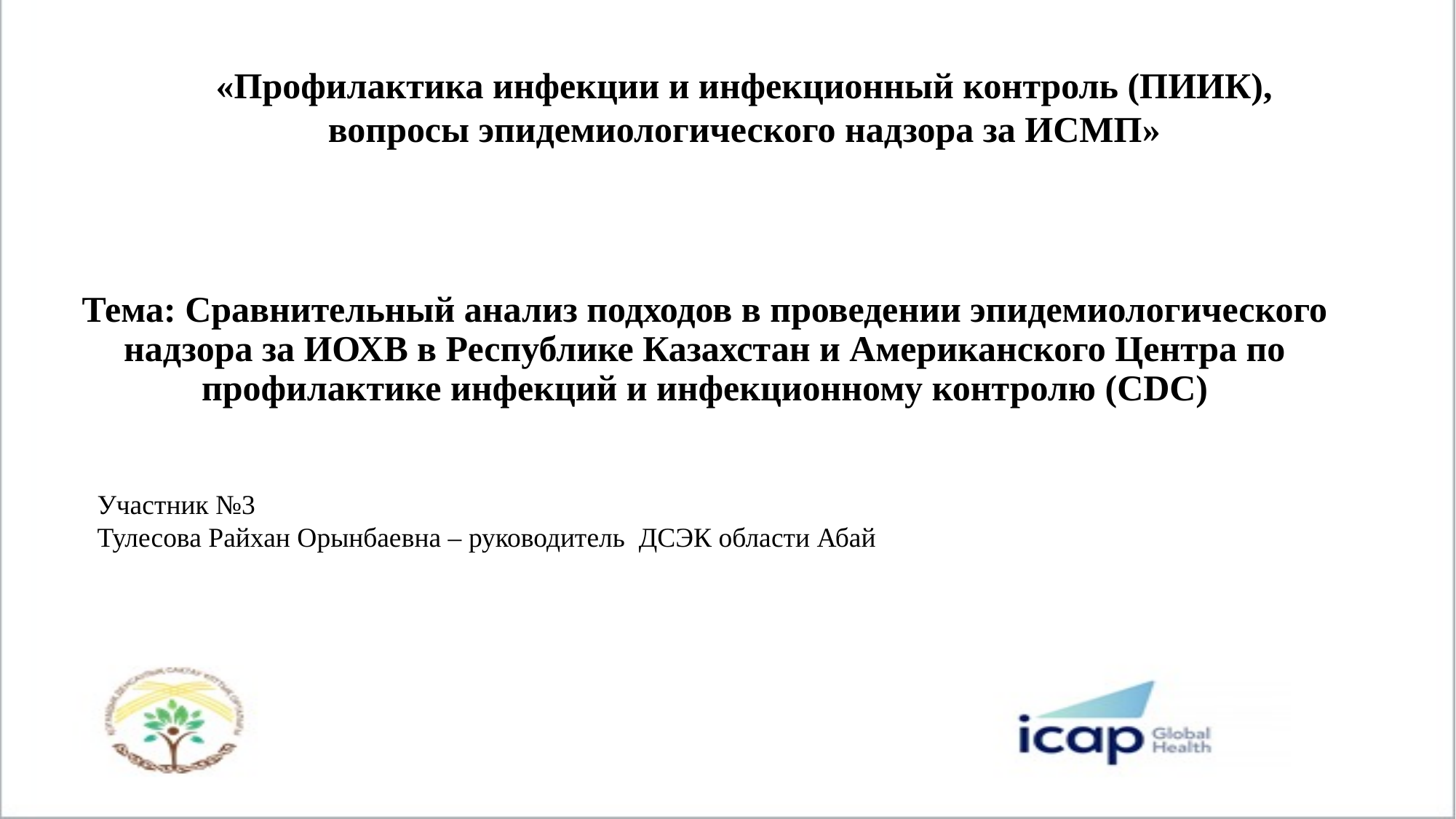

«Профилактика инфекции и инфекционный контроль (ПИИК),
вопросы эпидемиологического надзора за ИСМП»
# Тема: Сравнительный анализ подходов в проведении эпидемиологического надзора за ИОХВ в Республике Казахстан и Американского Центра по профилактике инфекций и инфекционному контролю (СDC)
Участник №3
Тулесова Райхан Орынбаевна – руководитель  ДСЭК области Абай